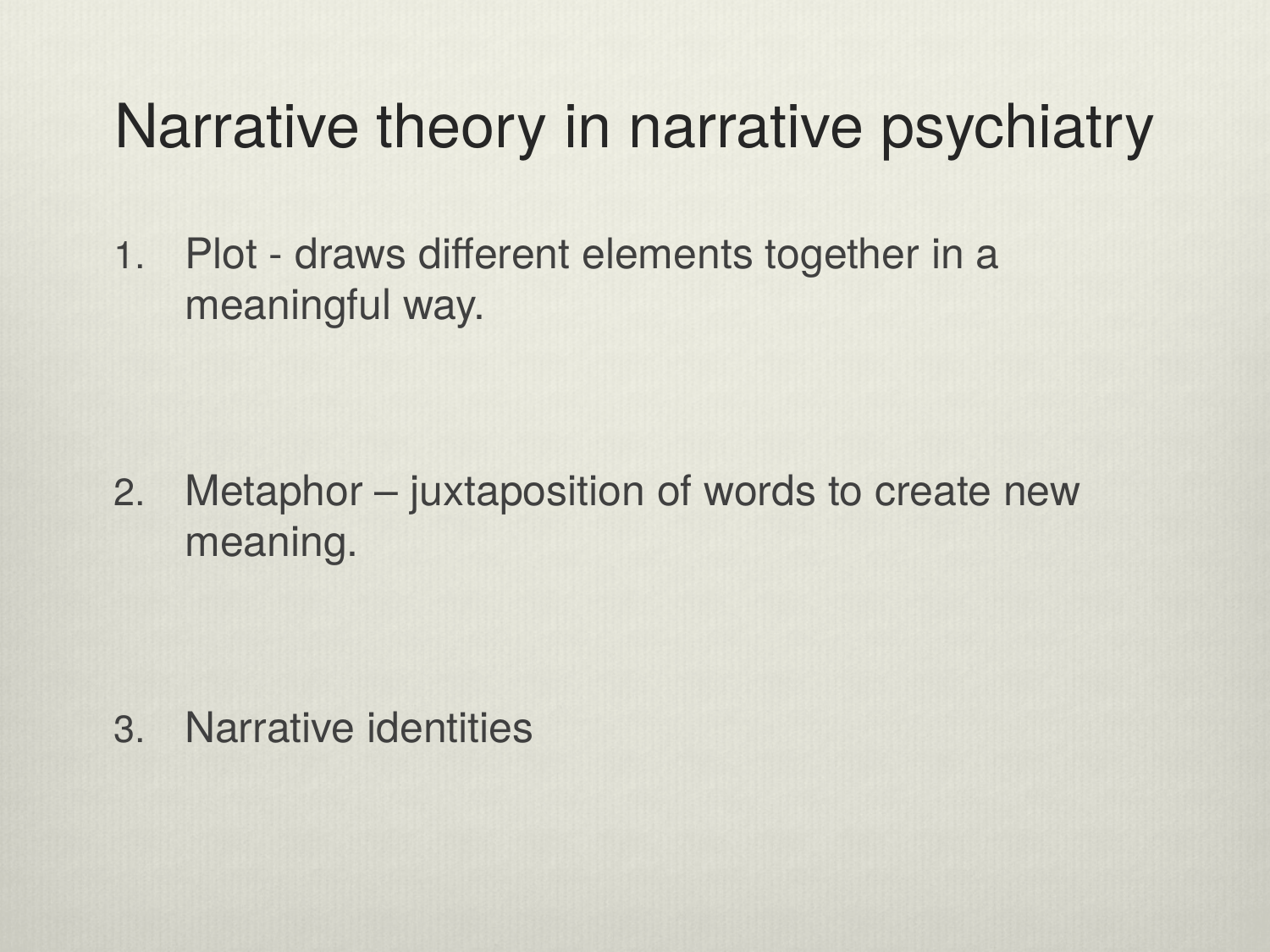

# Narrative theory in narrative psychiatry
Plot - draws different elements together in a meaningful way.

Metaphor – juxtaposition of words to create new meaning.

Narrative identities